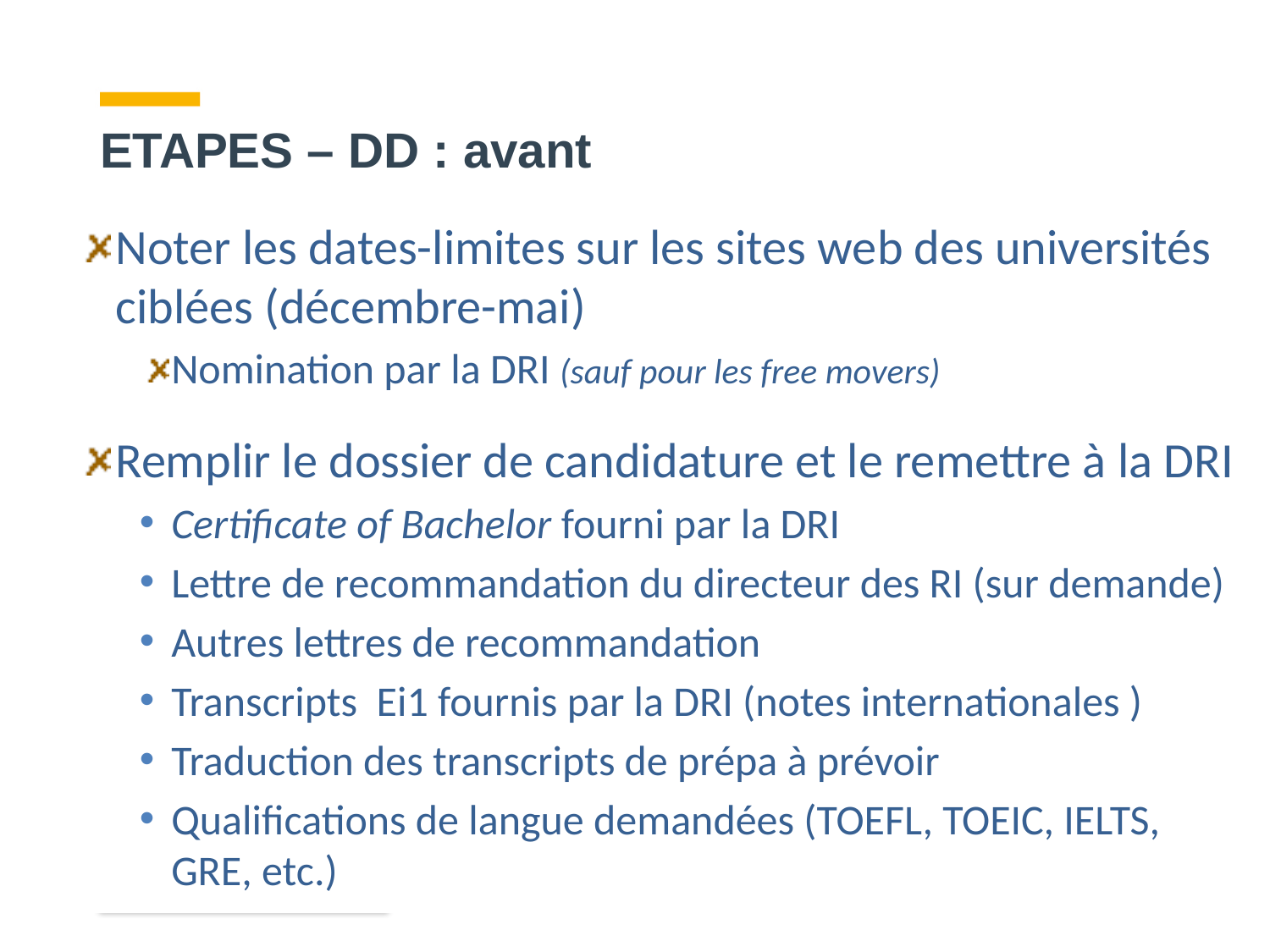

ETAPES – DD : avant
Noter les dates-limites sur les sites web des universités ciblées (décembre-mai)
Nomination par la DRI (sauf pour les free movers)

Remplir le dossier de candidature et le remettre à la DRI
Certificate of Bachelor fourni par la DRI
Lettre de recommandation du directeur des RI (sur demande)
Autres lettres de recommandation
Transcripts  Ei1 fournis par la DRI (notes internationales )
Traduction des transcripts de prépa à prévoir
Qualifications de langue demandées (TOEFL, TOEIC, IELTS, GRE, etc.)